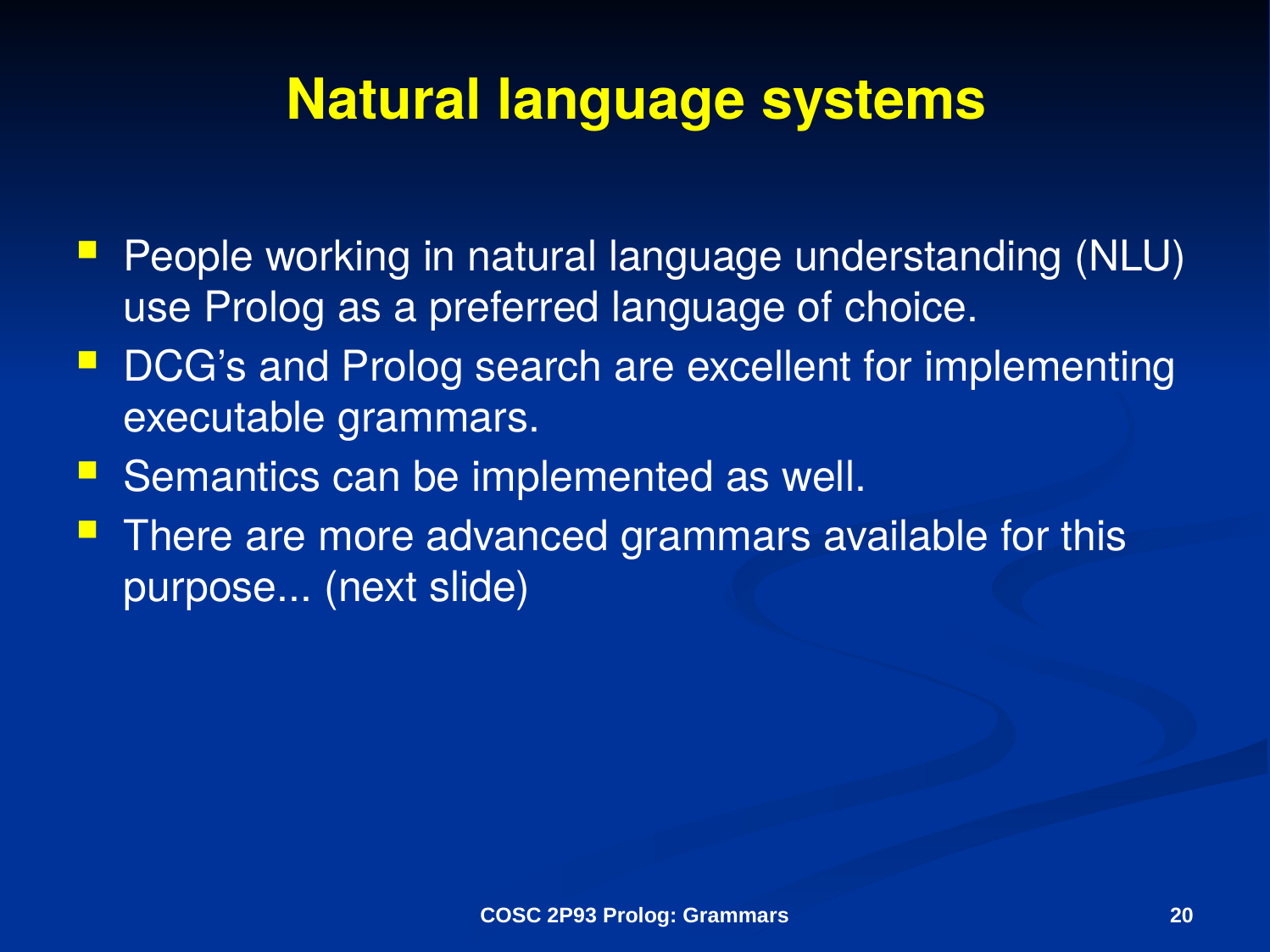

# Natural language systems
People working in natural language understanding (NLU) use Prolog as a preferred language of choice.
DCG’s and Prolog search are excellent for implementing executable grammars.
Semantics can be implemented as well.
There are more advanced grammars available for this purpose... (next slide)
COSC 2P93 Prolog: Grammars
20